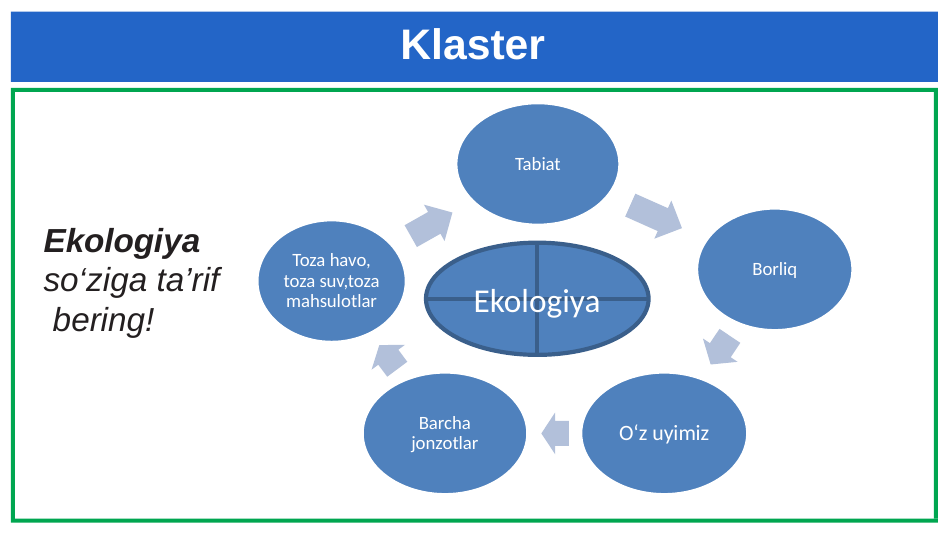

# Klaster
Tabiat

Borliq

O‘z uyimiz

Barcha jonzotlar

Toza havo, toza suv,toza mahsulotlar

Ekologiya
so‘ziga ta’rif
 bering!
Ekologiya